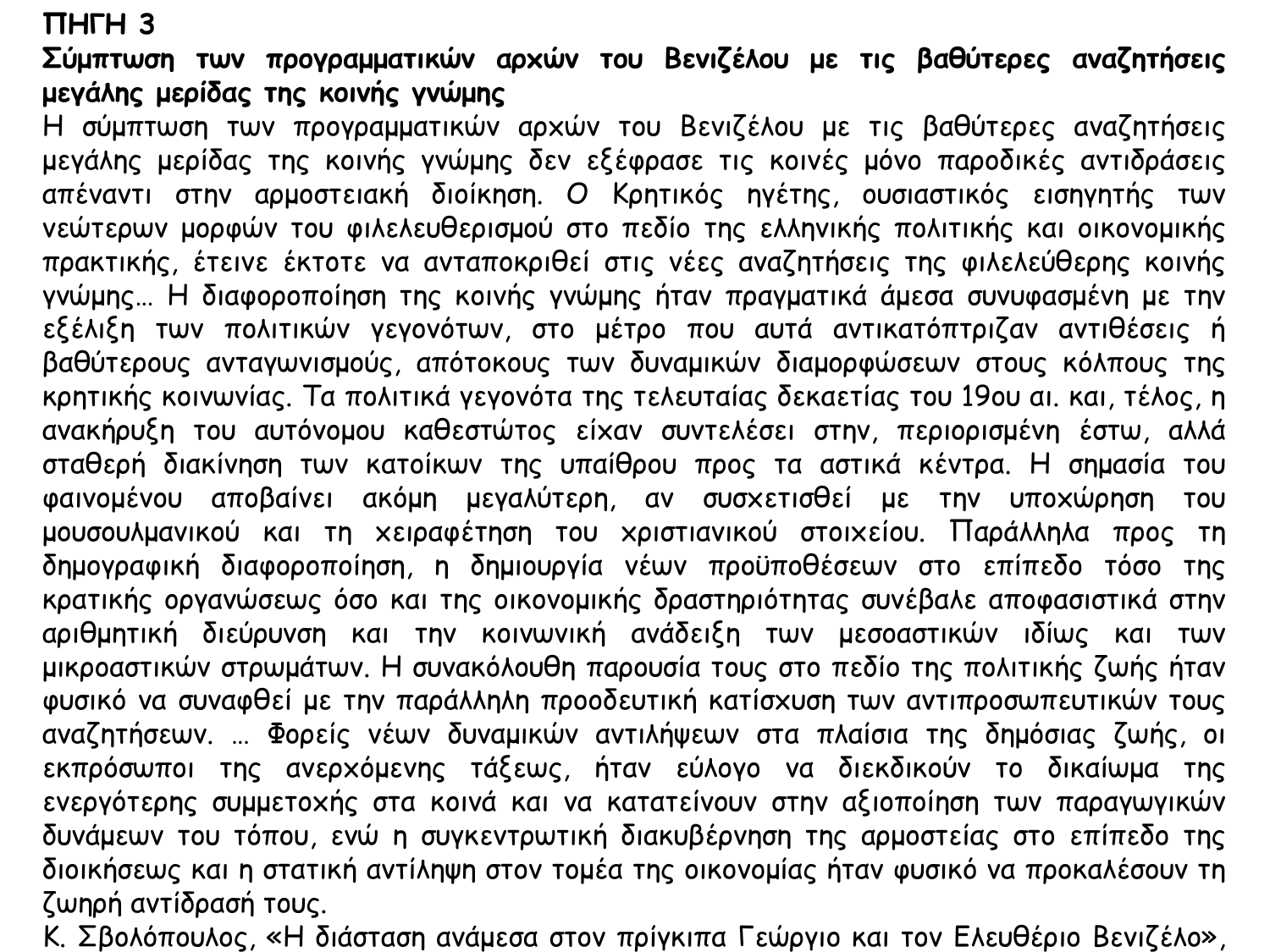

ΠΗΓΗ 3
Σύμπτωση των προγραμματικών αρχών του Βενιζέλου με τις βαθύτερες αναζητήσεις μεγάλης μερίδας της κοινής γνώμης
Η σύμπτωση των προγραμματικών αρχών του Βενιζέλου με τις βαθύτερες αναζητήσεις μεγάλης μερίδας της κοινής γνώμης δεν εξέφρασε τις κοινές μόνο παροδικές αντιδράσεις απέναντι στην αρμοστειακή διοίκηση. Ο Κρητικός ηγέτης, ουσιαστικός εισηγητής των νεώτερων μορφών του φιλελευθερισμού στο πεδίο της ελληνικής πολιτικής και οικονομικής πρακτικής, έτεινε έκτοτε να ανταποκριθεί στις νέες αναζητήσεις της φιλελεύθερης κοινής γνώμης… Η διαφοροποίηση της κοινής γνώμης ήταν πραγματικά άμεσα συνυφασμένη με την εξέλιξη των πολιτικών γεγονότων, στο μέτρο που αυτά αντικατόπτριζαν αντιθέσεις ή βαθύτερους ανταγωνισμούς, απότοκους των δυναμικών διαμορφώσεων στους κόλπους της κρητικής κοινωνίας. Τα πολιτικά γεγονότα της τελευταίας δεκαετίας του 19ου αι. και, τέλος, η ανακήρυξη του αυτόνομου καθεστώτος είχαν συντελέσει στην, περιορισμένη έστω, αλλά σταθερή διακίνηση των κατοίκων της υπαίθρου προς τα αστικά κέντρα. Η σημασία του φαινομένου αποβαίνει ακόμη μεγαλύτερη, αν συσχετισθεί με την υποχώρηση του μουσουλμανικού και τη χειραφέτηση του χριστιανικού στοιχείου. Παράλληλα προς τη δημογραφική διαφοροποίηση, η δημιουργία νέων προϋποθέσεων στο επίπεδο τόσο της κρατικής οργανώσεως όσο και της οικονομικής δραστηριότητας συνέβαλε αποφασιστικά στην αριθμητική διεύρυνση και την κοινωνική ανάδειξη των μεσοαστικών ιδίως και των μικροαστικών στρωμάτων. Η συνακόλουθη παρουσία τους στο πεδίο της πολιτικής ζωής ήταν φυσικό να συναφθεί με την παράλληλη προοδευτική κατίσχυση των αντιπροσωπευτικών τους αναζητήσεων. … Φορείς νέων δυναμικών αντιλήψεων στα πλαίσια της δημόσιας ζωής, οι εκπρόσωποι της ανερχόμενης τάξεως, ήταν εύλογο να διεκδικούν το δικαίωμα της ενεργότερης συμμετοχής στα κοινά και να κατατείνουν στην αξιοποίηση των παραγωγικών δυνάμεων του τόπου, ενώ η συγκεντρωτική διακυβέρνηση της αρμοστείας στο επίπεδο της διοικήσεως και η στατική αντίληψη στον τομέα της οικονομίας ήταν φυσικό να προκαλέσουν τη ζωηρή αντίδρασή τους.
Κ. Σβολόπουλος, «Η διάσταση ανάμεσα στον πρίγκιπα Γεώργιο και τον Ελευθέριο Βενιζέλο», Ι.Ε.Ε., τόμος ΙΔ΄, σ. 207